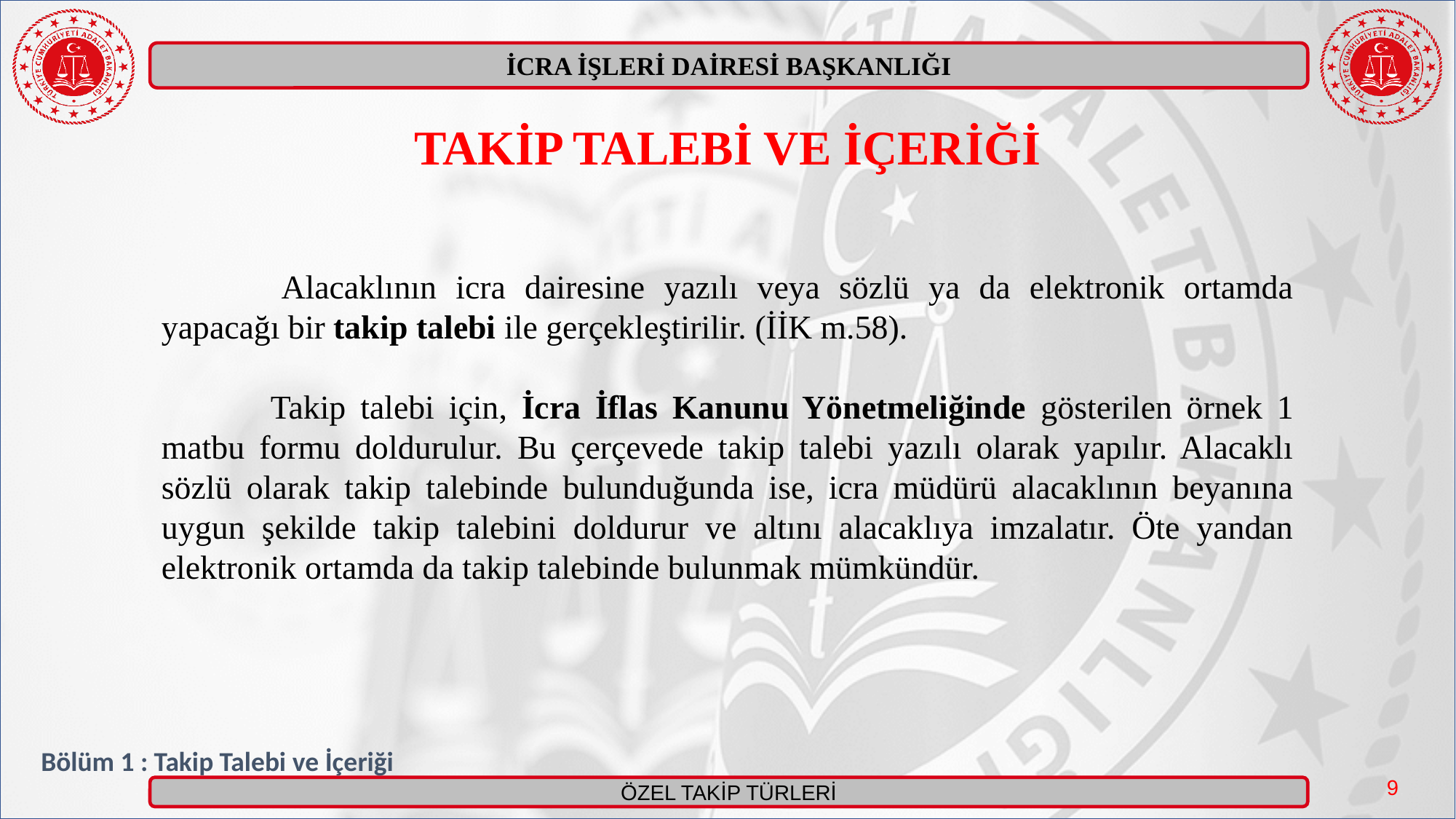

TAKİP TALEBİ VE İÇERİĞİ
 	Alacaklının icra dairesine yazılı veya sözlü ya da elektronik ortamda yapacağı bir takip talebi ile gerçekleştirilir. (İİK m.58).

	Takip talebi için, İcra İflas Kanunu Yönetmeliğinde gösterilen örnek 1 matbu formu doldurulur. Bu çerçevede takip talebi yazılı olarak yapılır. Alacaklı sözlü olarak takip talebinde bulunduğunda ise, icra müdürü alacaklının beyanına uygun şekilde takip talebini doldurur ve altını alacaklıya imzalatır. Öte yandan elektronik ortamda da takip talebinde bulunmak mümkündür.
Bölüm 1 : Takip Talebi ve İçeriği
9